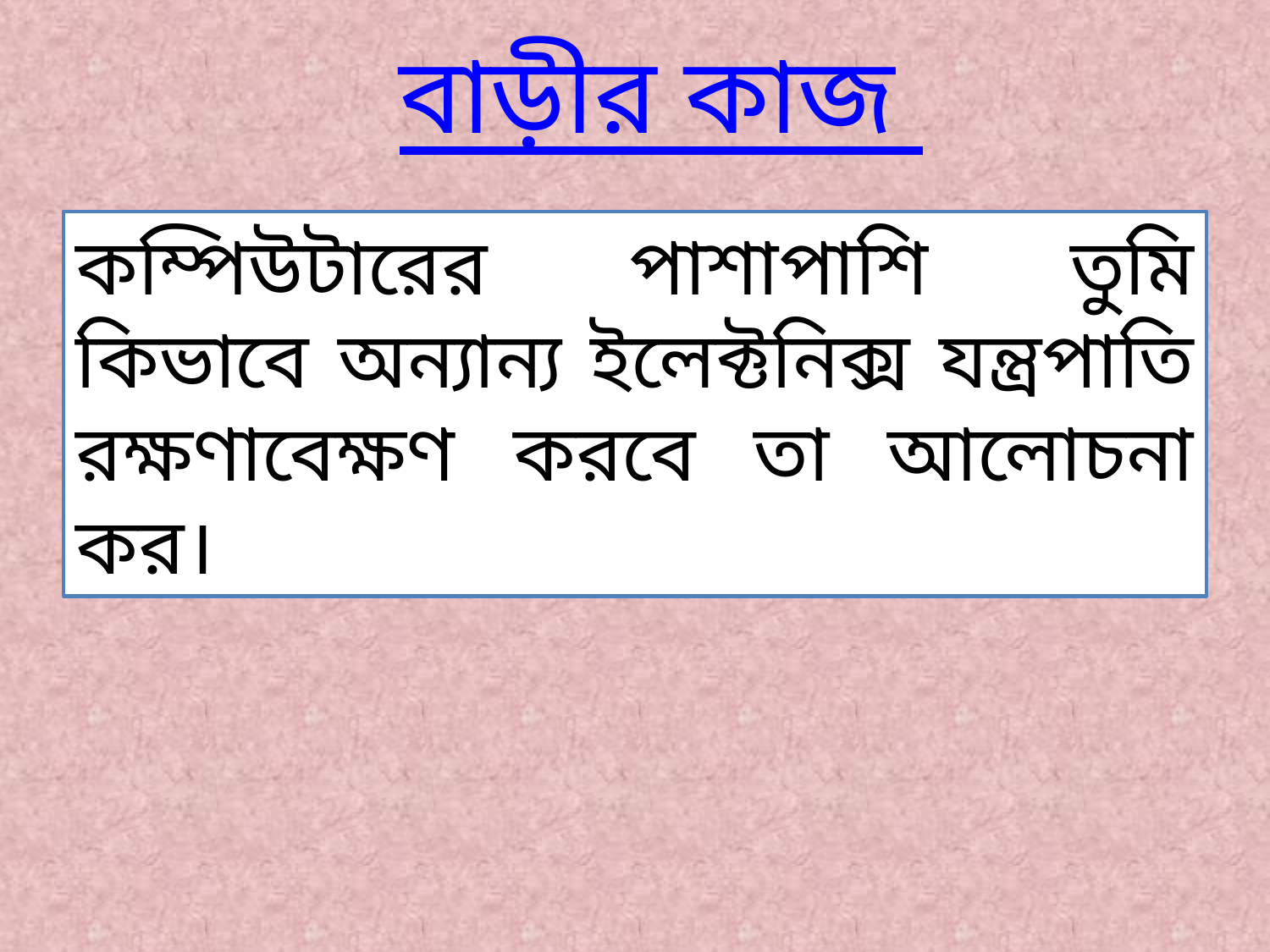

বাড়ীর কাজ
কম্পিউটারের পাশাপাশি তুমি কিভাবে অন্যান্য ইলেক্টনিক্স যন্ত্রপাতি রক্ষণাবেক্ষণ করবে তা আলোচনা কর।